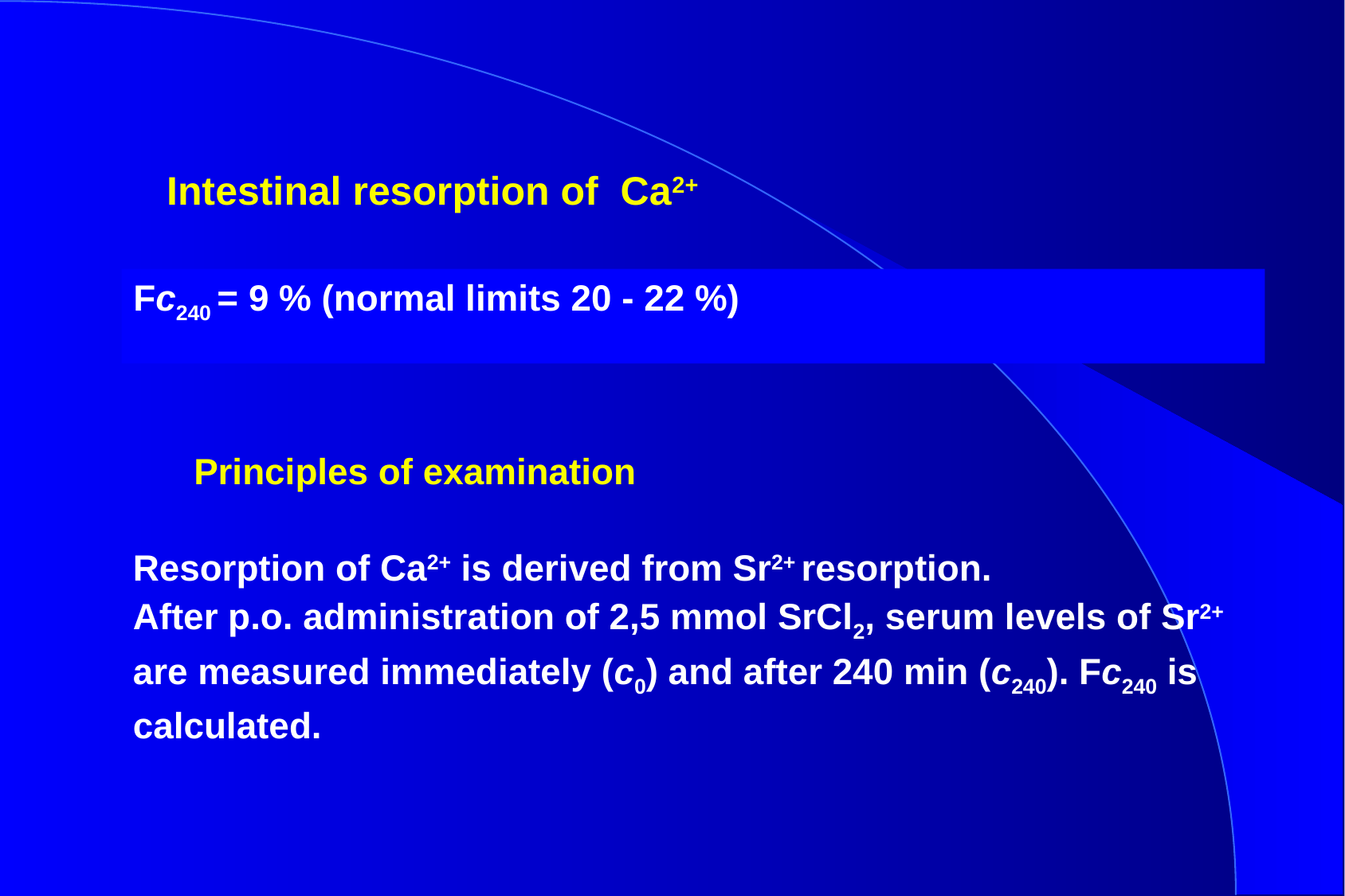

Intestinal resorption of  Ca2+
Fc240 = 9 % (normal limits 20 - 22 %)
      Principles of examination

Resorption of Ca2+ is derived from Sr2+ resorption.
After p.o. administration of 2,5 mmol SrCl2, serum levels of Sr2+ are measured immediately (c0) and after 240 min (c240). Fc240 is calculated.